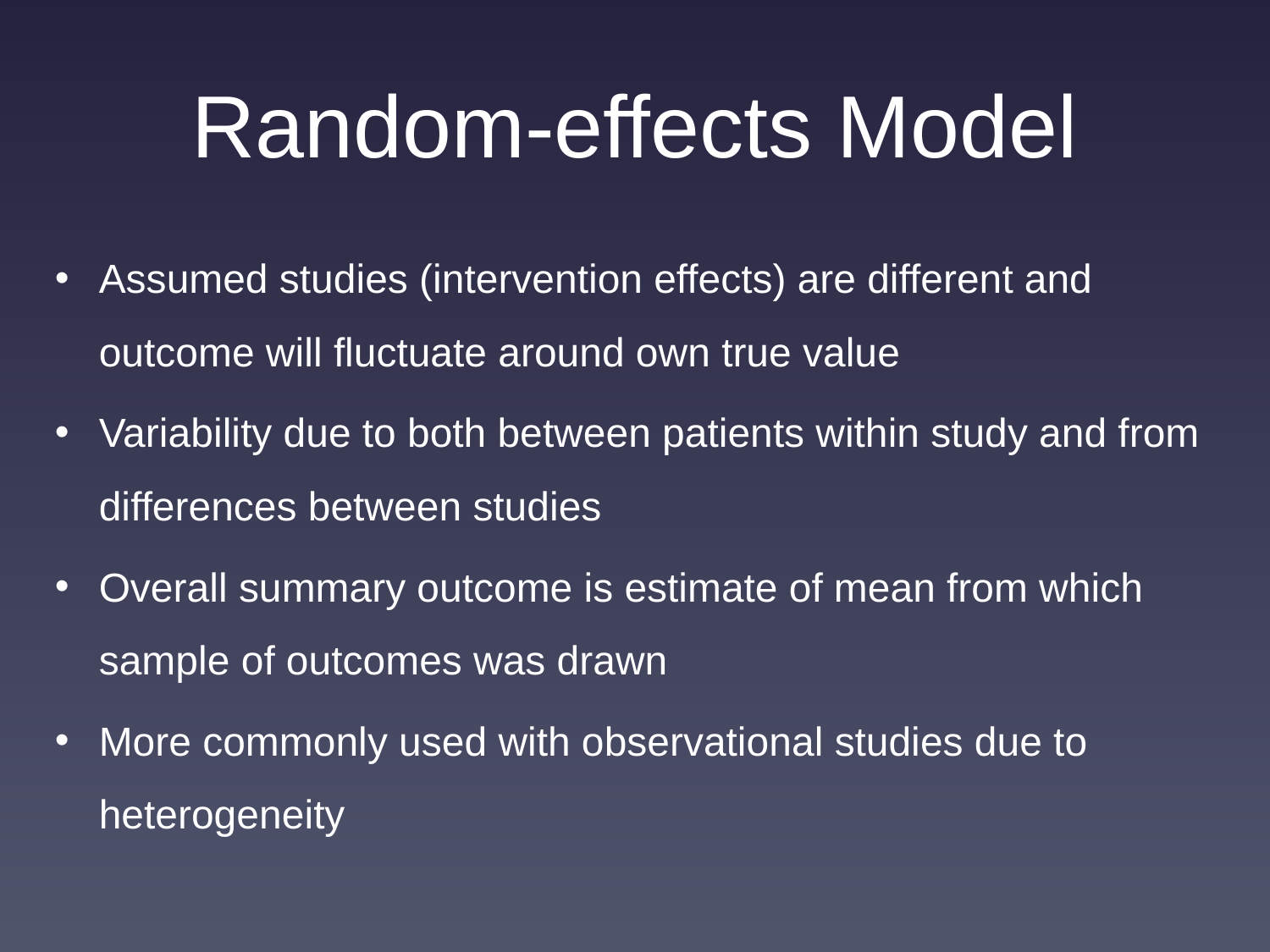

# Random-effects Model
Assumed studies (intervention effects) are different and outcome will fluctuate around own true value
Variability due to both between patients within study and from differences between studies
Overall summary outcome is estimate of mean from which sample of outcomes was drawn
More commonly used with observational studies due to heterogeneity